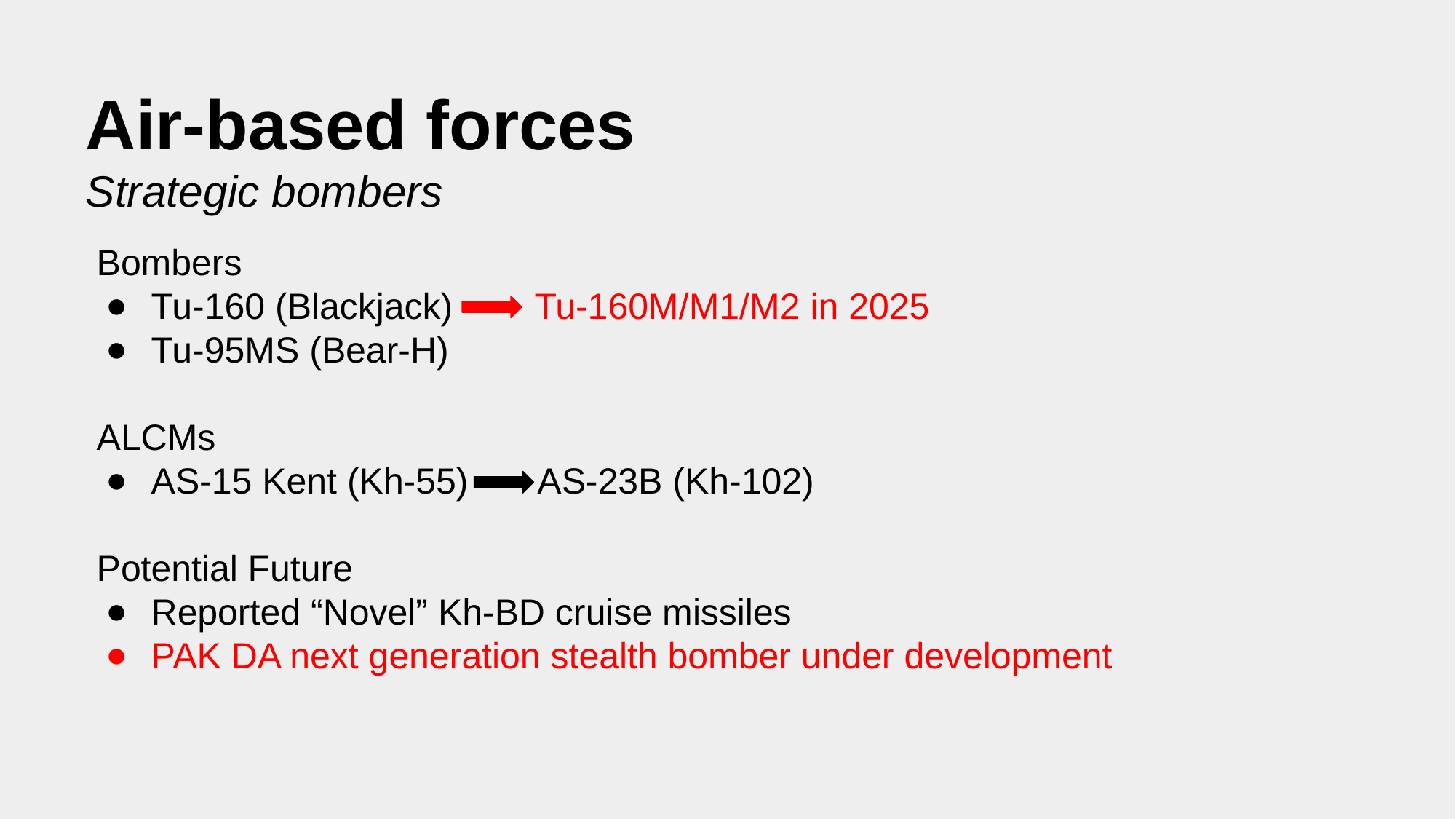

# Air-based forces
Strategic bombers

Bombers
Tu-160 (Blackjack)        Tu-160M/M1/M2 in 2025
Tu-95MS (Bear-H)

ALCMs
AS-15 Kent (Kh-55)       AS-23B (Kh-102)

Potential Future
Reported “Novel” Kh-BD cruise missiles
PAK DA next generation stealth bomber under development